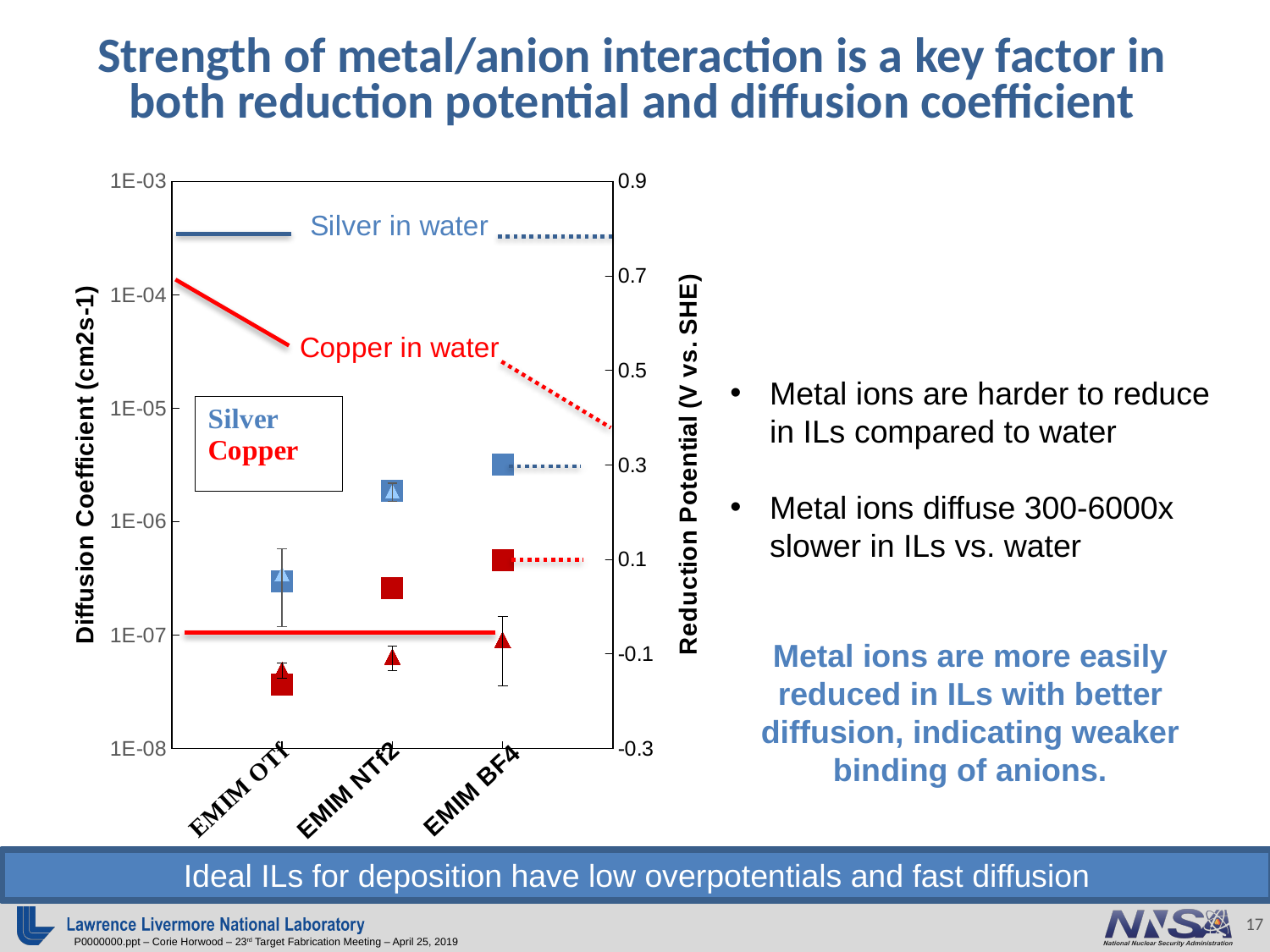

# Strength of metal/anion interaction is a key factor in both reduction potential and diffusion coefficient

### Chart

| Category |  |  |  |  |
|---|---|---|---|---|
Metal ions are harder to reduce in ILs compared to water

Metal ions diffuse 300-6000x slower in ILs vs. water
Metal ions are more easily reduced in ILs with better diffusion, indicating weaker binding of anions.
Ideal ILs for deposition have low overpotentials and fast diffusion